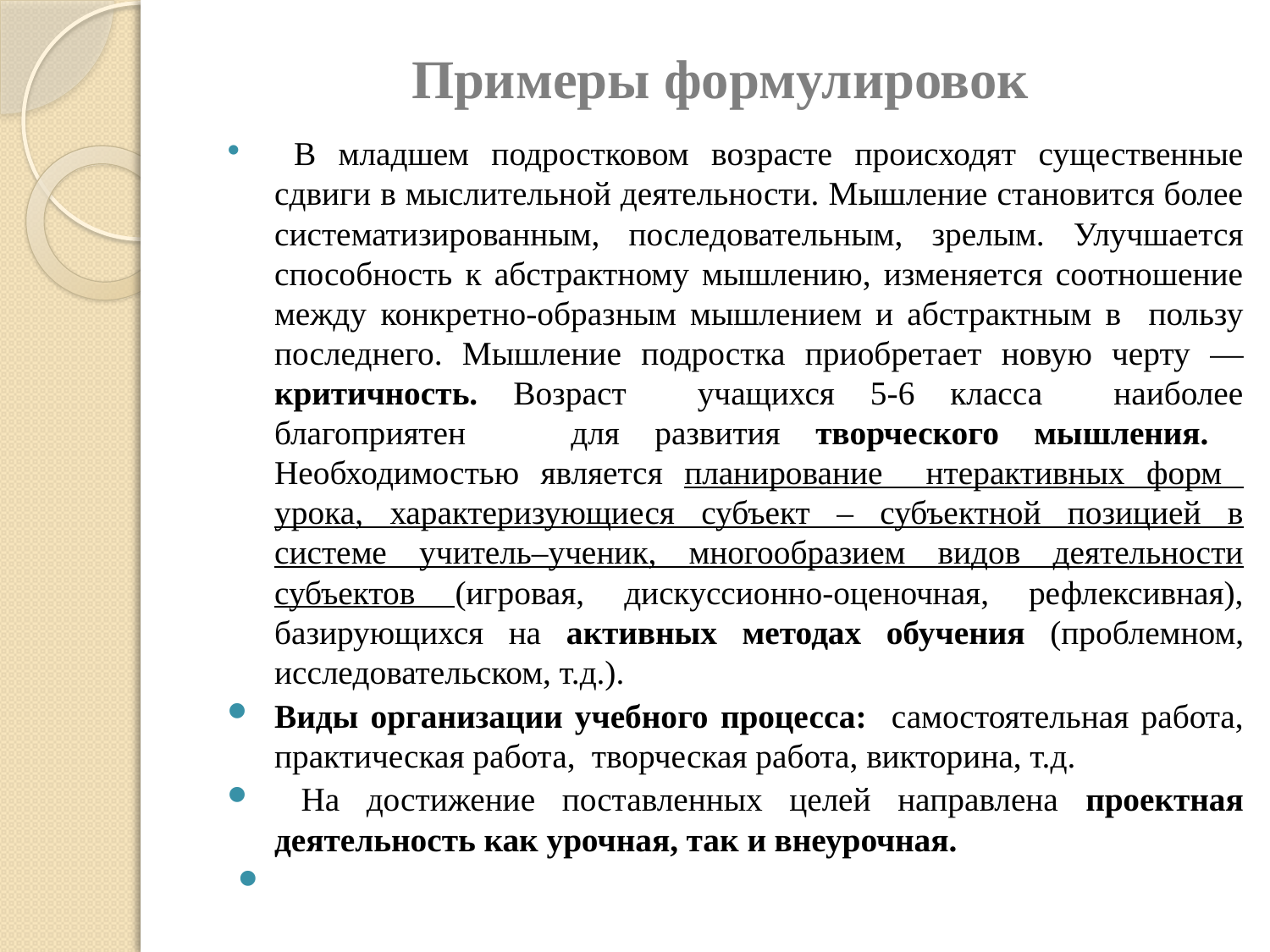

# Примеры формулировок
 В младшем подростковом возрасте происходят существенные сдвиги в мыслительной деятельности. Мышление становится более систематизированным, последовательным, зрелым. Улучшается способность к абстрактному мышлению, изменяется соотношение между конкретно-образным мышлением и абстрактным в  пользу последнего. Мышление подростка приобретает новую черту — критичность. Возраст  учащихся 5-6 класса  наиболее благоприятен   для развития творческого мышления.  Необходимостью является планирование  нтерактивных форм  урока, характеризующиеся субъект – субъектной позицией в системе учитель–ученик, многообразием видов деятельности субъектов (игровая, дискуссионно-оценочная, рефлексивная), базирующихся на активных методах обучения (проблемном, исследовательском, т.д.).
Виды организации учебного процесса:  самостоятельная работа, практическая работа,  творческая работа, викторина, т.д.
 На достижение поставленных целей направлена проектная деятельность как урочная, так и внеурочная.